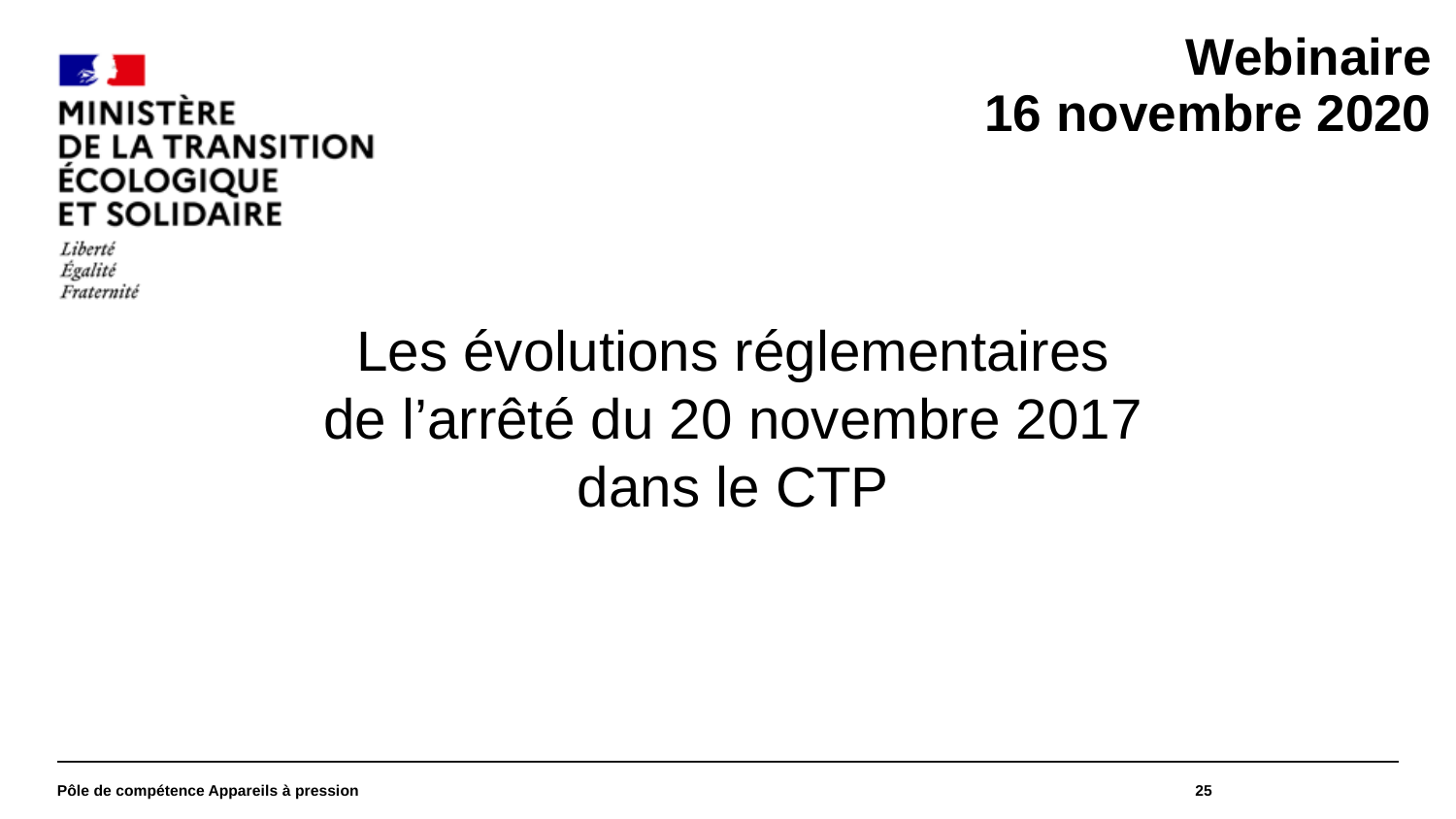

Webinaire
16 novembre 2020
Les évolutions réglementaires
de l’arrêté du 20 novembre 2017
dans le CTP

Pôle de compétence Appareils à pression
25